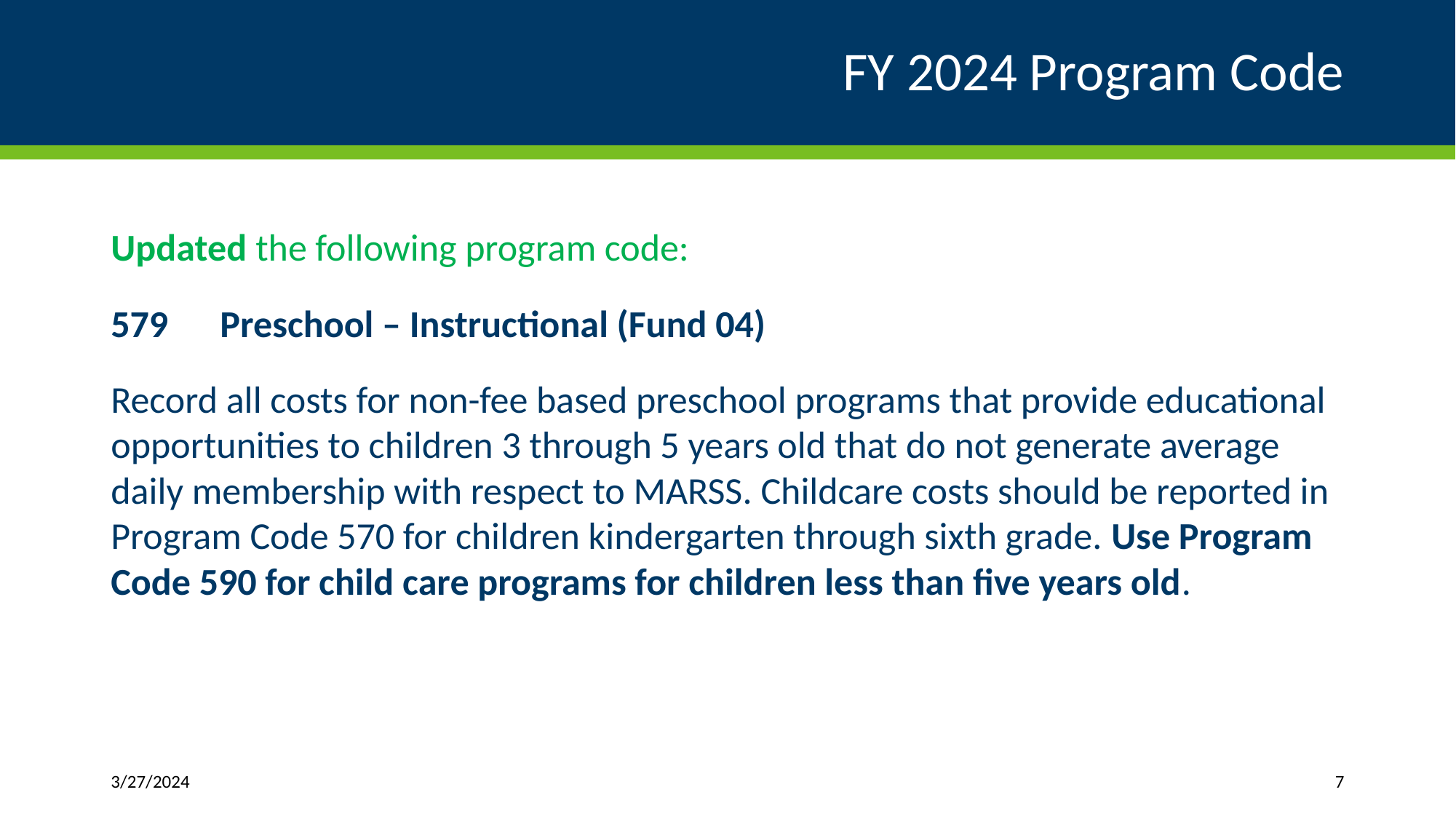

# FY 2024 Program Code
Updated the following program code:
579	Preschool – Instructional (Fund 04)
Record all costs for non-fee based preschool programs that provide educational opportunities to children 3 through 5 years old that do not generate average daily membership with respect to MARSS. Childcare costs should be reported in Program Code 570 for children kindergarten through sixth grade. Use Program Code 590 for child care programs for children less than five years old.

3/27/2024

7